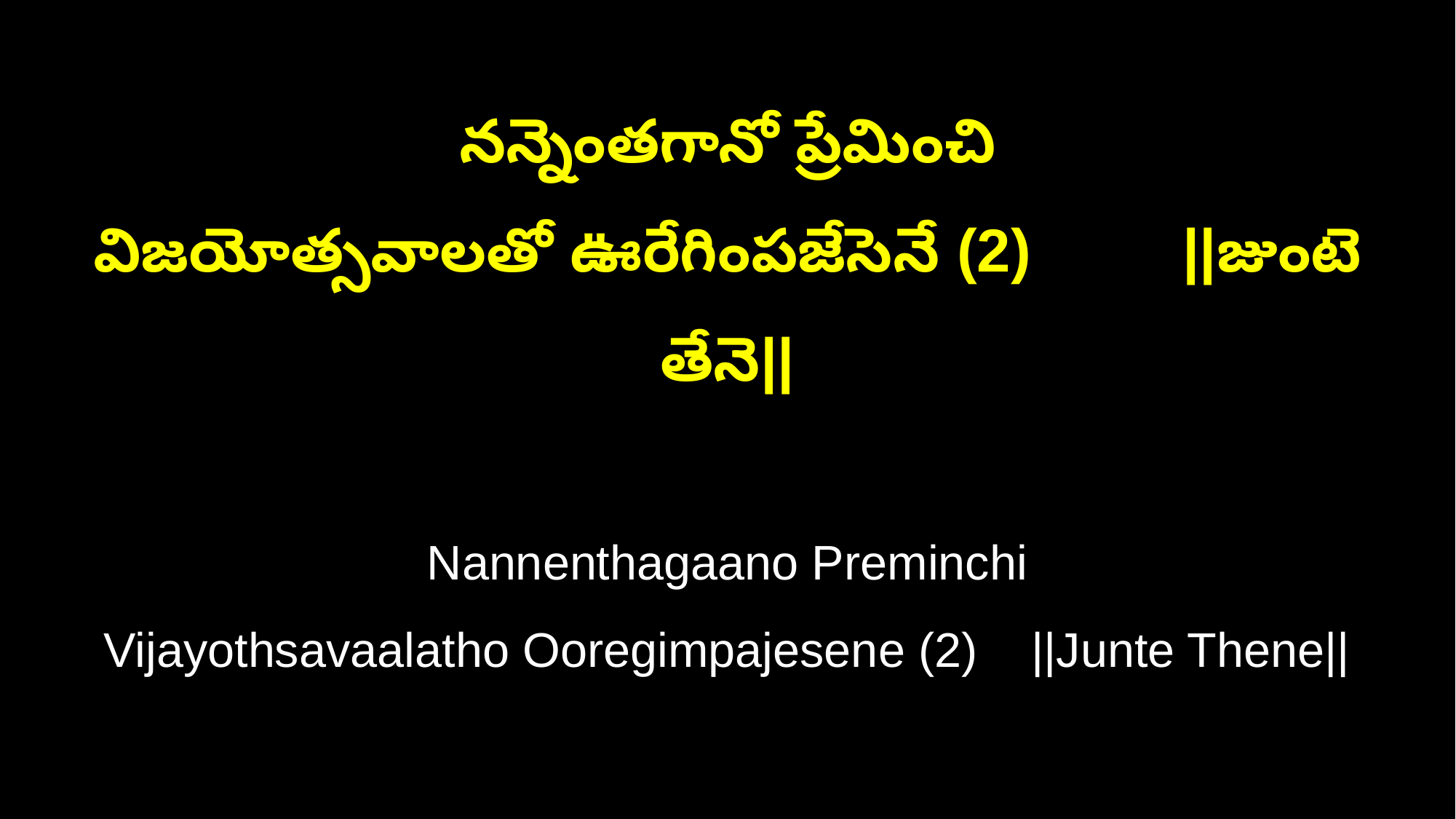

నన్నెంతగానో ప్రేమించి
విజయోత్సవాలతో ఊరేగింపజేసెనే (2)         ||జుంటె తేనె||
Nannenthagaano Preminchi
Vijayothsavaalatho Ooregimpajesene (2)    ||Junte Thene||